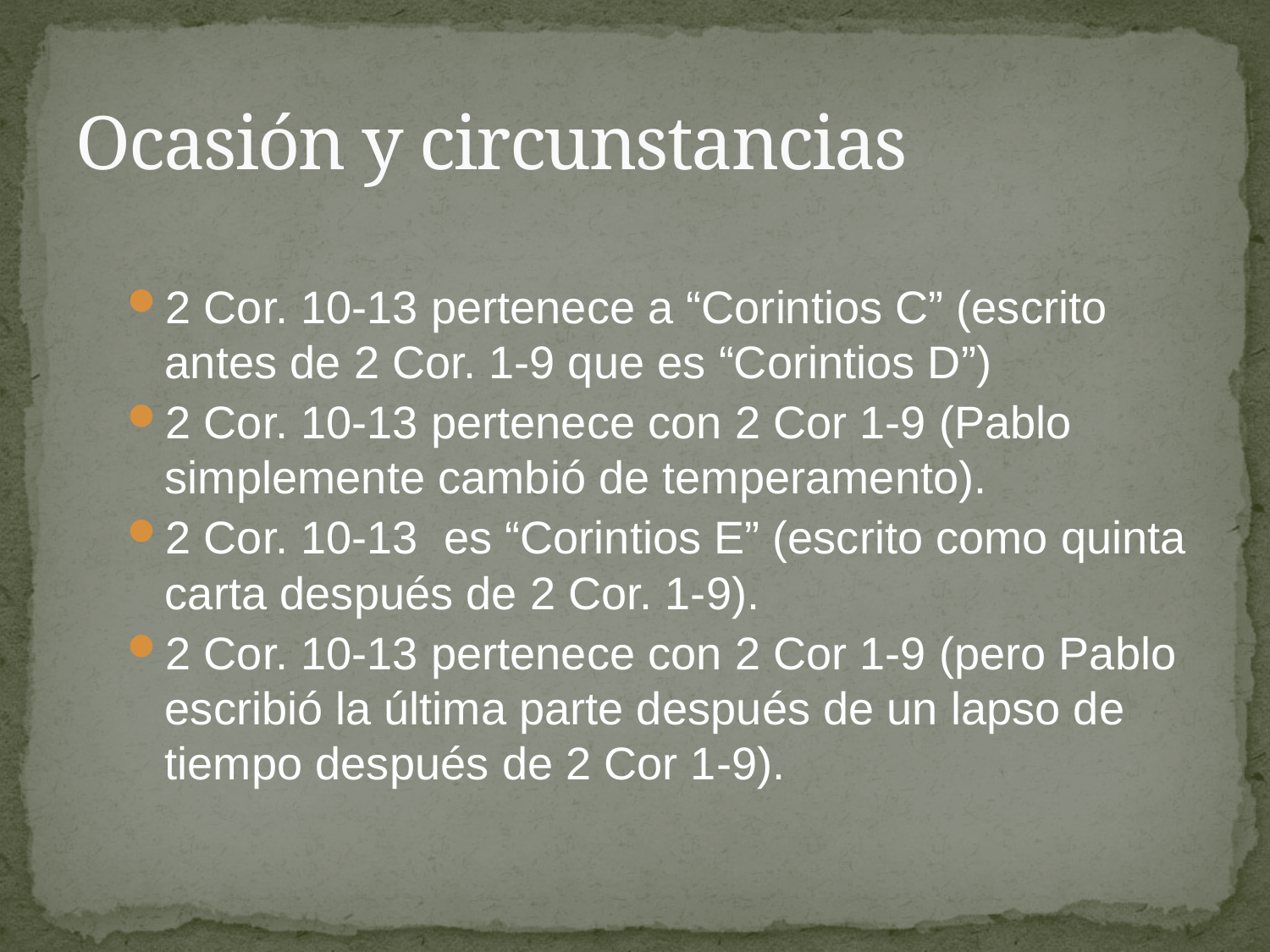

# Ocasión y circunstancias

2 Cor. 10-13 pertenece a “Corintios C” (escrito antes de 2 Cor. 1-9 que es “Corintios D”)
2 Cor. 10-13 pertenece con 2 Cor 1-9 (Pablo simplemente cambió de temperamento).
2 Cor. 10-13  es “Corintios E” (escrito como quinta carta después de 2 Cor. 1-9).
2 Cor. 10-13 pertenece con 2 Cor 1-9 (pero Pablo escribió la última parte después de un lapso de tiempo después de 2 Cor 1-9).